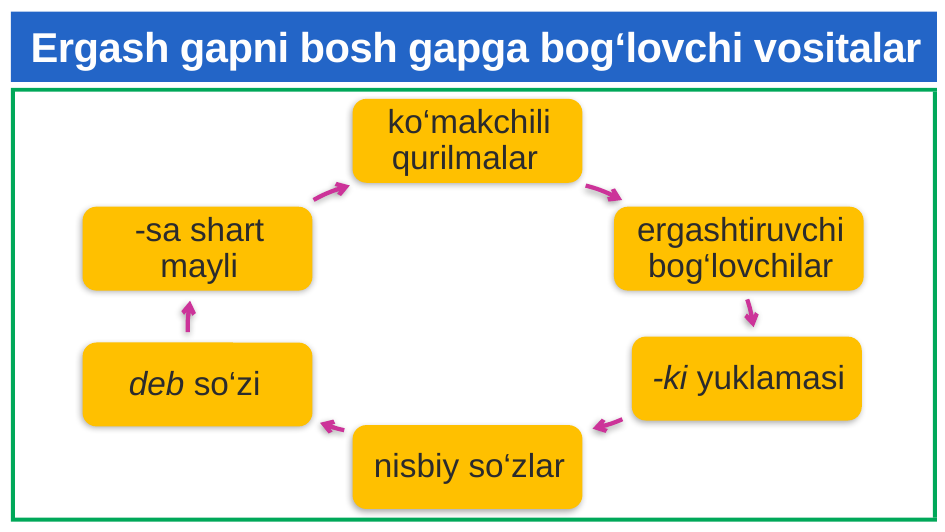

# Ergash gapni bosh gapga bog‘lovchi vositalar
ko‘makchili qurilmalar
ergashtiruvchi bog‘lovchilar
-ki yuklamasi
nisbiy so‘zlar
deb so‘zi
-sa shart mayli